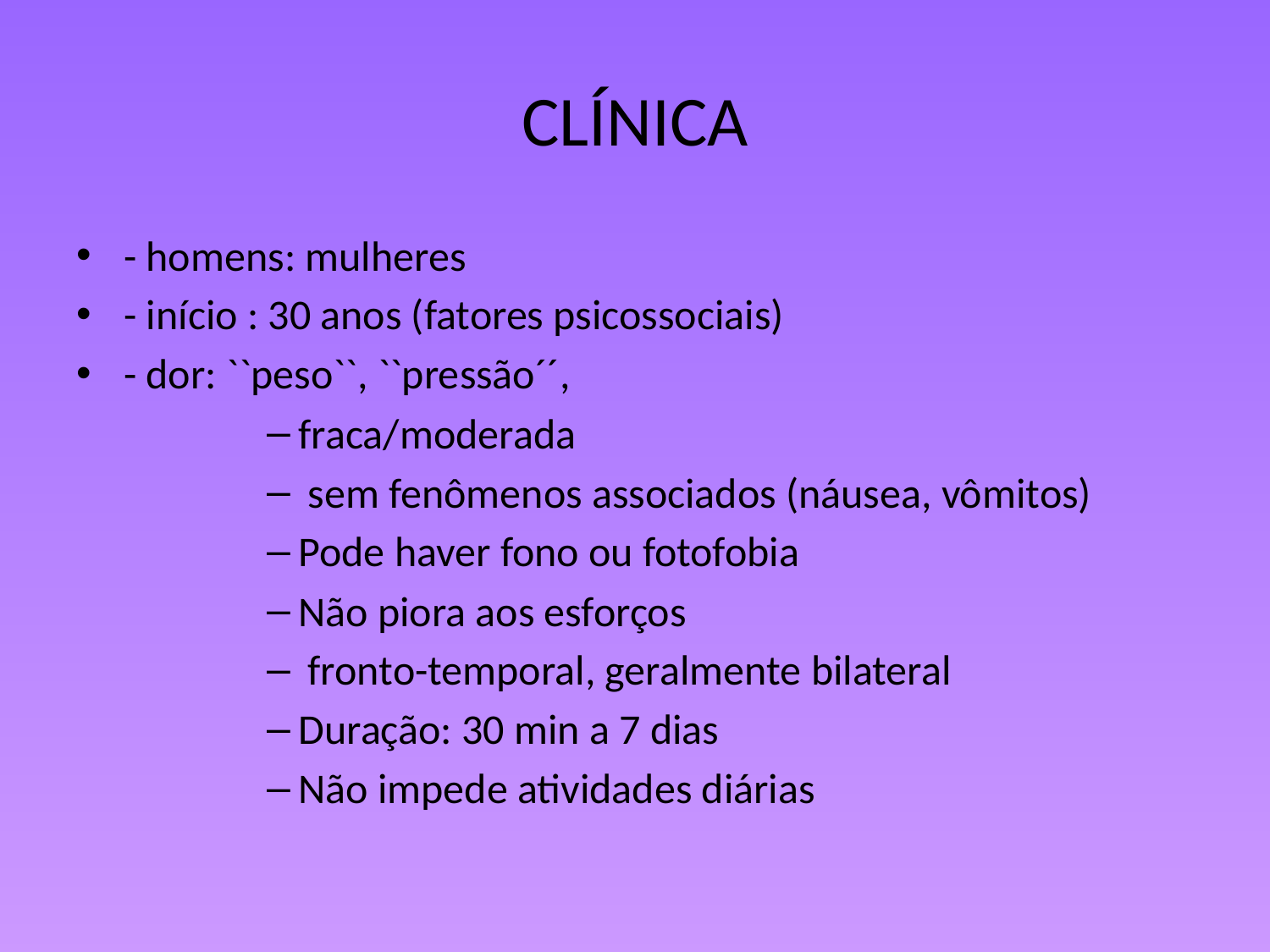

# CLÍNICA
- homens: mulheres
- início : 30 anos (fatores psicossociais)
- dor: ``peso``, ``pressão´´,
fraca/moderada
 sem fenômenos associados (náusea, vômitos)
Pode haver fono ou fotofobia
Não piora aos esforços
 fronto-temporal, geralmente bilateral
Duração: 30 min a 7 dias
Não impede atividades diárias